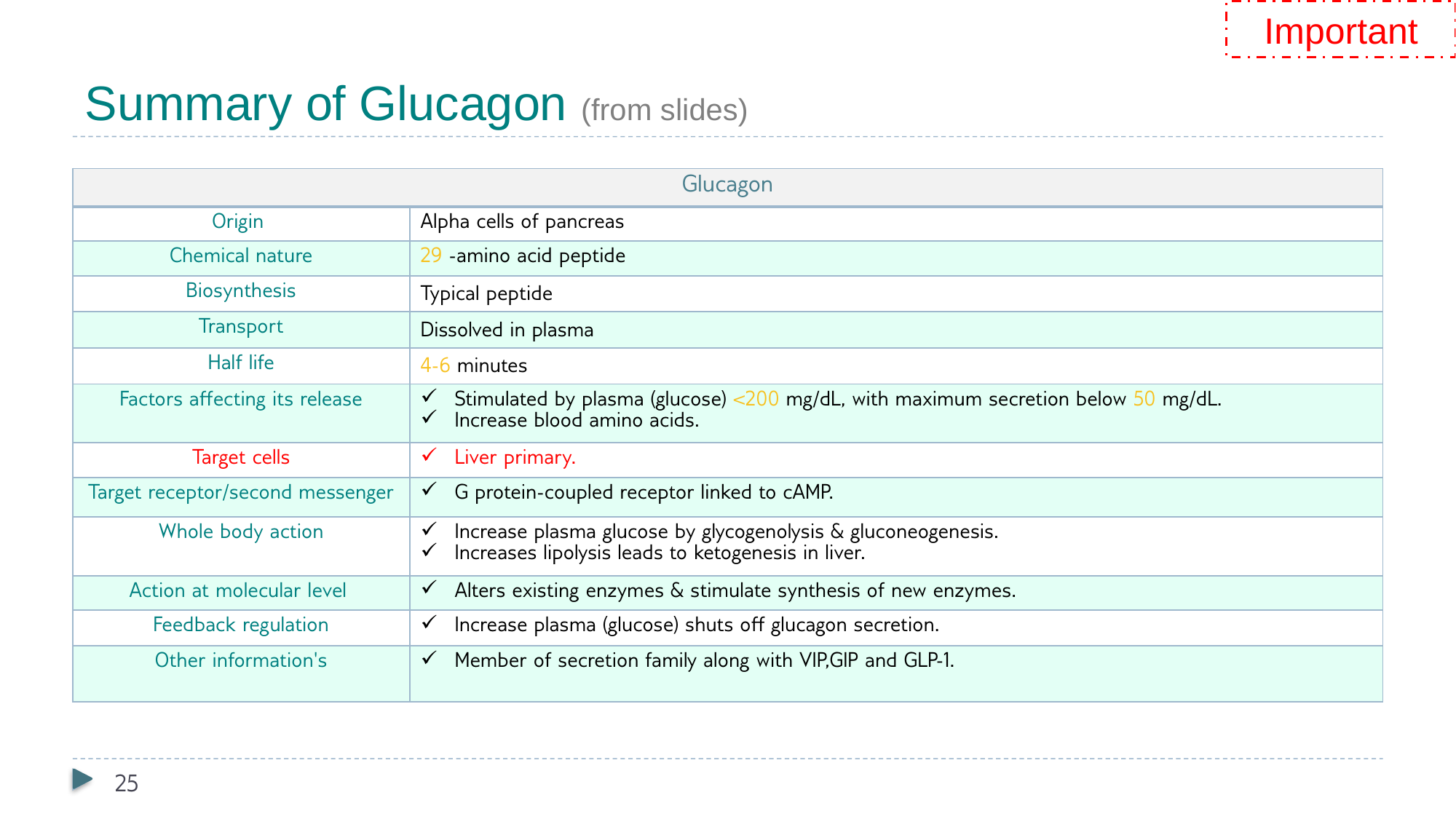

Important
# Summary of Glucagon (from slides)
| Glucagon |  |
| --- | --- |
| Origin | Alpha cells of pancreas |
| Chemical nature | 29 -amino acid peptide |
| Biosynthesis | Typical peptide |
| Transport | Dissolved in plasma |
| Half life | 4-6 minutes |
| Factors affecting its release | Stimulated by plasma (glucose) <200 mg/dL, with maximum secretion below 50 mg/dL. Increase blood amino acids. |
| Target cells | Liver primary. |
| Target receptor/second messenger | G protein-coupled receptor linked to cAMP. |
| Whole body action | Increase plasma glucose by glycogenolysis & gluconeogenesis. Increases lipolysis leads to ketogenesis in liver. |
| Action at molecular level | Alters existing enzymes & stimulate synthesis of new enzymes. |
| Feedback regulation | Increase plasma (glucose) shuts off glucagon secretion. |
| Other information's | Member of secretion family along with VIP,GIP and GLP-1. |
25